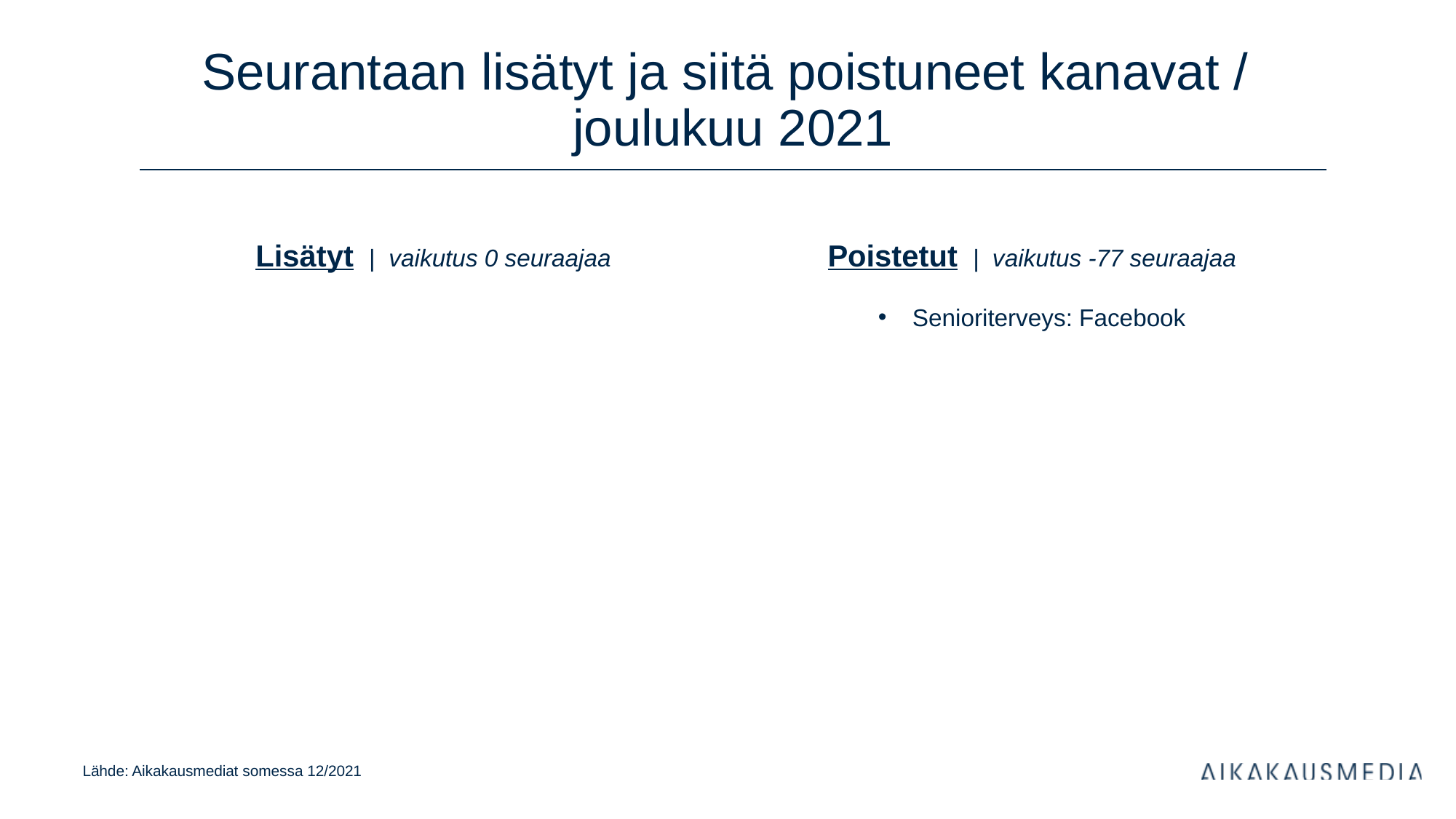

# Seurantaan lisätyt ja siitä poistuneet kanavat / joulukuu 2021
Lisätyt  |  vaikutus 0 seuraajaa
Poistetut  |  vaikutus -77 seuraajaa
Senioriterveys: Facebook